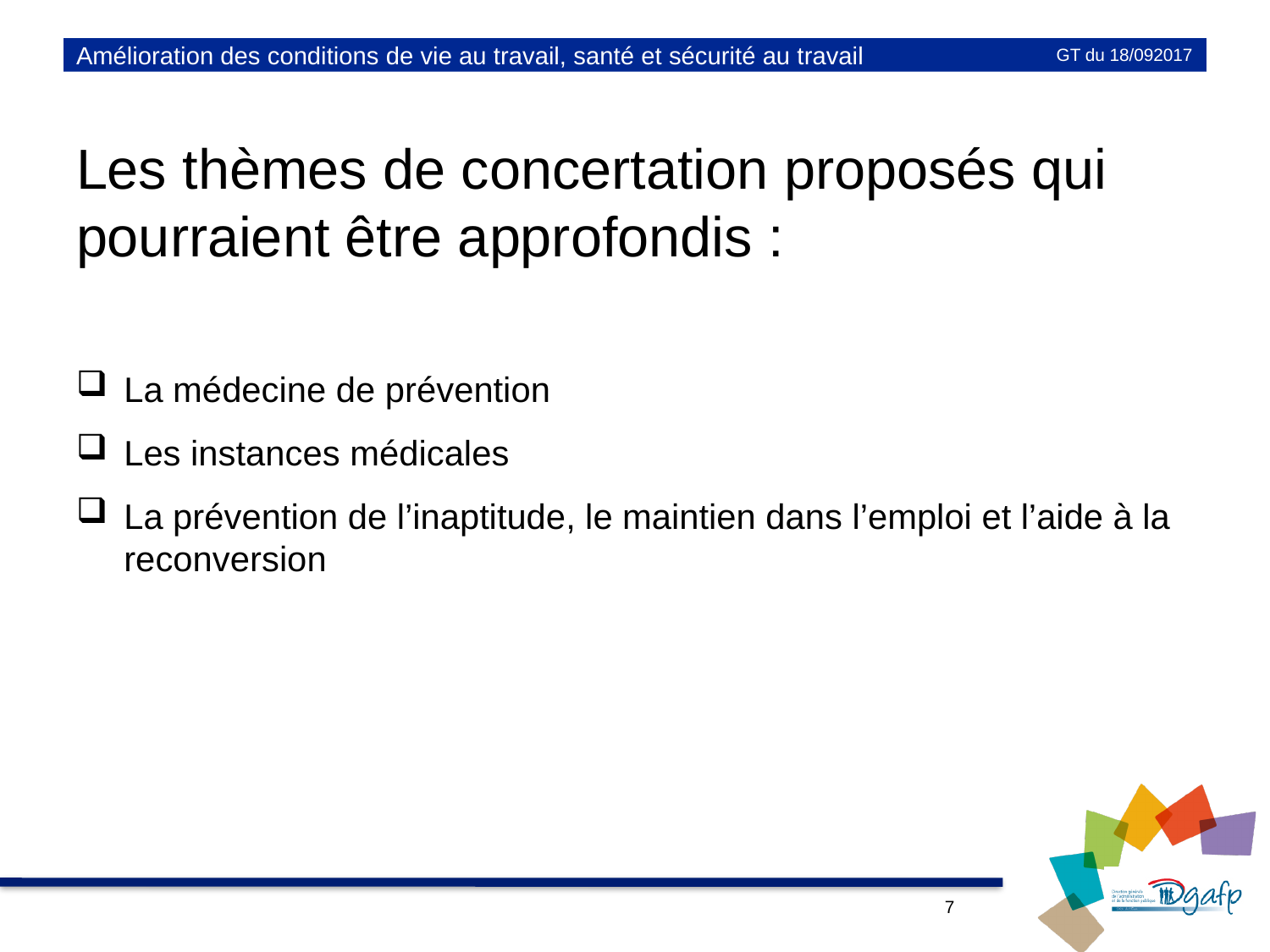

# Amélioration des conditions de vie au travail, santé et sécurité au travail
GT du 18/092017
Les thèmes de concertation proposés qui pourraient être approfondis :

La médecine de prévention
Les instances médicales
La prévention de l’inaptitude, le maintien dans l’emploi et l’aide à la reconversion
7